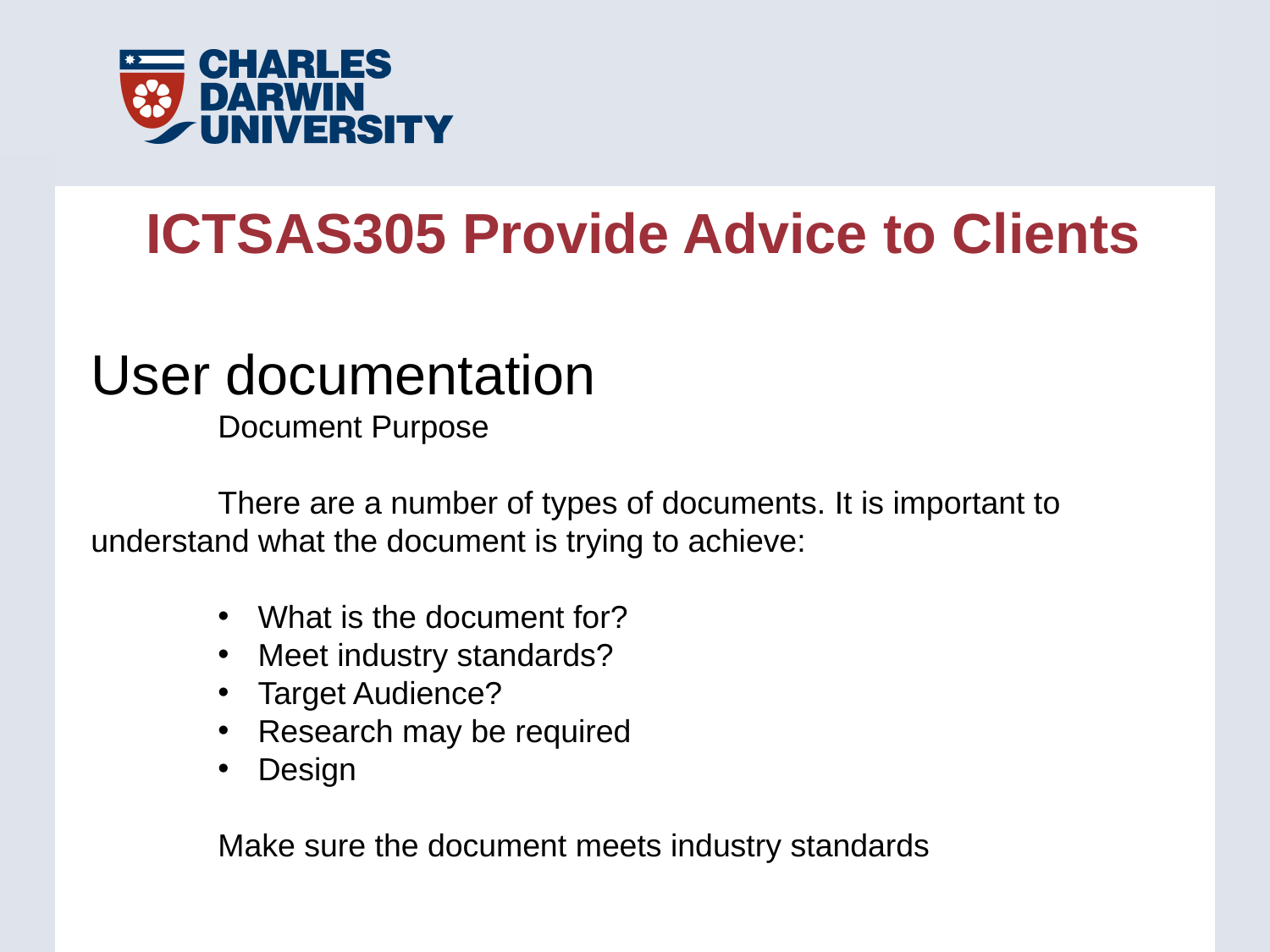

ICTSAS305 Provide Advice to Clients
User documentation
	Document Purpose

	There are a number of types of documents. It is important to understand what the document is trying to achieve:

What is the document for?
Meet industry standards?
Target Audience?
Research may be required
Design

Make sure the document meets industry standards